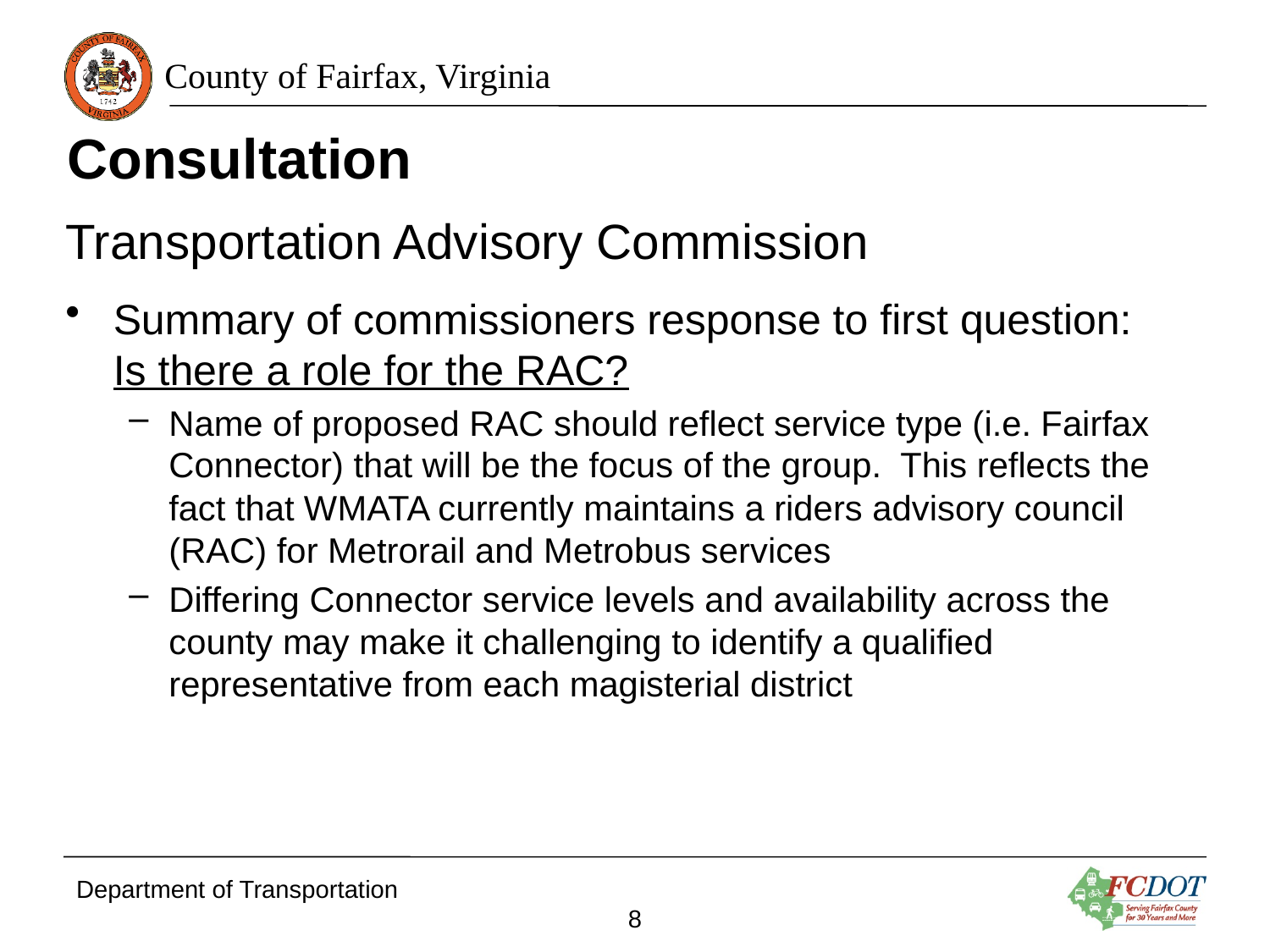

Consultation
# Transportation Advisory Commission
Summary of commissioners response to first question:    Is there a role for the RAC?
Name of proposed RAC should reflect service type (i.e. Fairfax Connector) that will be the focus of the group.  This reflects the fact that WMATA currently maintains a riders advisory council (RAC) for Metrorail and Metrobus services
Differing Connector service levels and availability across the county may make it challenging to identify a qualified representative from each magisterial district
Department of Transportation
8